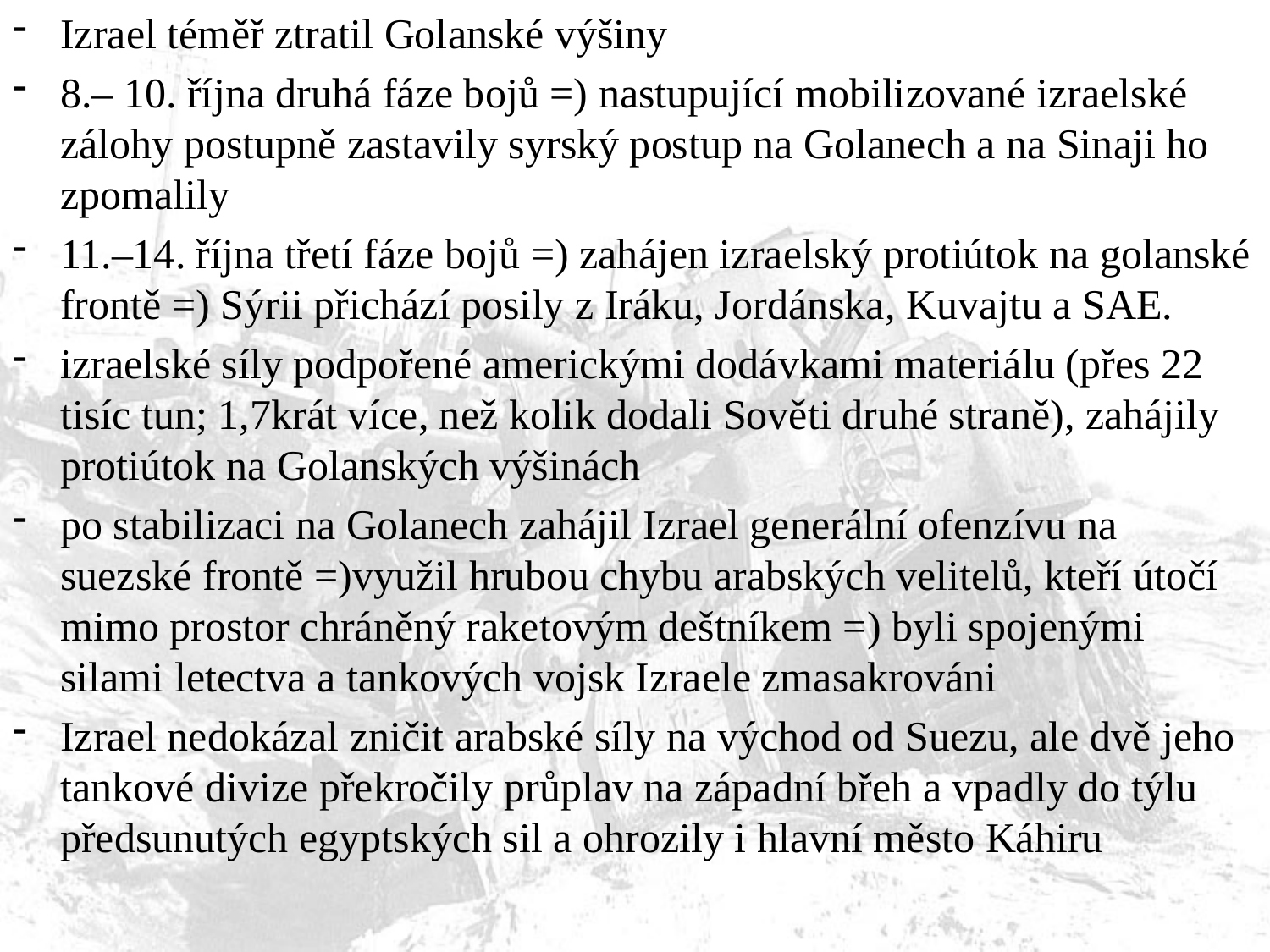

Izrael téměř ztratil Golanské výšiny
8.– 10. října druhá fáze bojů =) nastupující mobilizované izraelské zálohy postupně zastavily syrský postup na Golanech a na Sinaji ho zpomalily
11.–14. října třetí fáze bojů =) zahájen izraelský protiútok na golanské frontě =) Sýrii přichází posily z Iráku, Jordánska, Kuvajtu a SAE.
izraelské síly podpořené americkými dodávkami materiálu (přes 22 tisíc tun; 1,7krát více, než kolik dodali Sověti druhé straně), zahájily protiútok na Golanských výšinách
po stabilizaci na Golanech zahájil Izrael generální ofenzívu na suezské frontě =)využil hrubou chybu arabských velitelů, kteří útočí mimo prostor chráněný raketovým deštníkem =) byli spojenými silami letectva a tankových vojsk Izraele zmasakrováni
Izrael nedokázal zničit arabské síly na východ od Suezu, ale dvě jeho tankové divize překročily průplav na západní břeh a vpadly do týlu předsunutých egyptských sil a ohrozily i hlavní město Káhiru